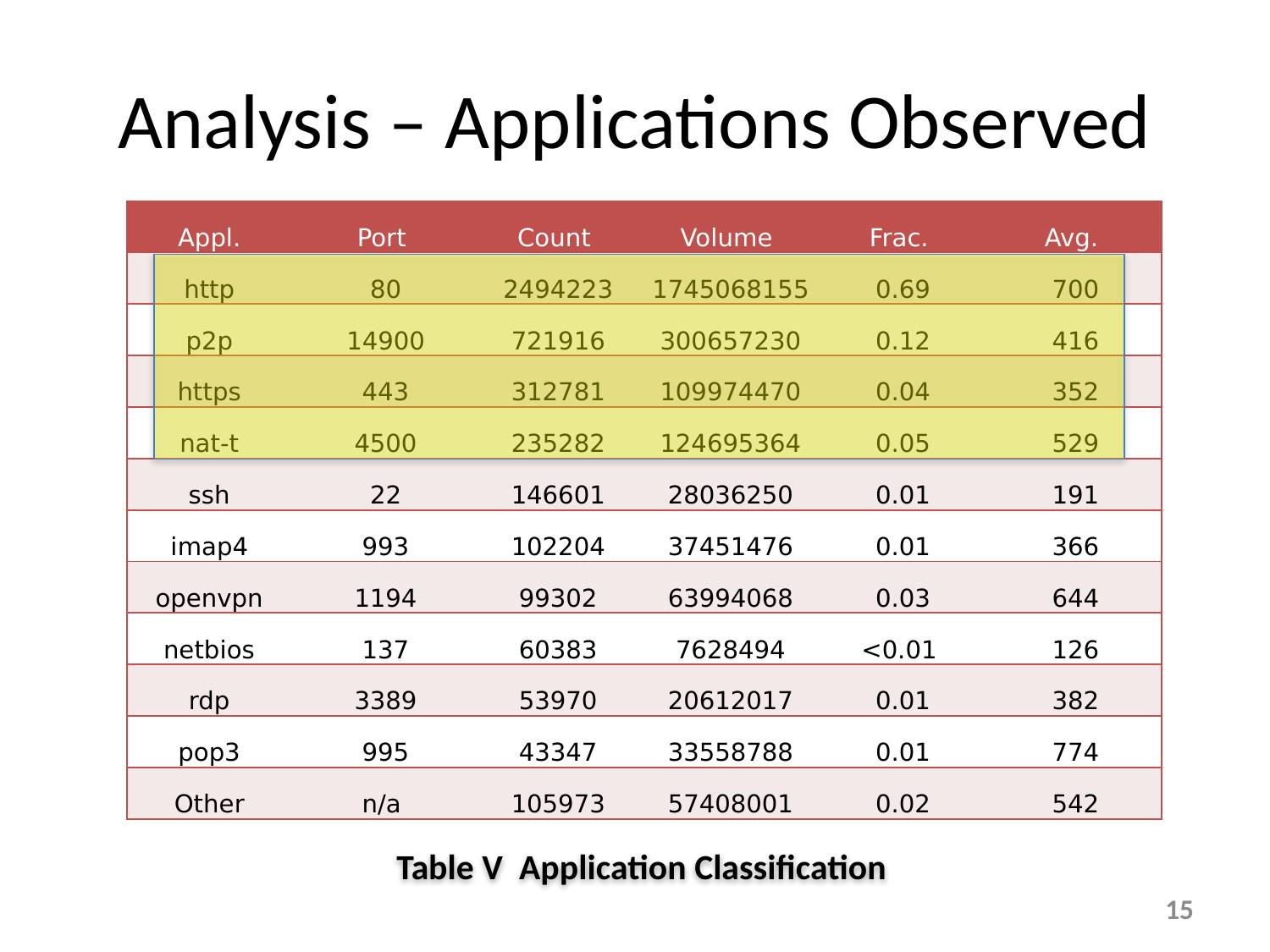

# Analysis – Applications Observed
| Appl. | Port | Count | Volume | Frac. | Avg. |
| --- | --- | --- | --- | --- | --- |
| http | 80 | 2494223 | 1745068155 | 0.69 | 700 |
| p2p | 14900 | 721916 | 300657230 | 0.12 | 416 |
| https | 443 | 312781 | 109974470 | 0.04 | 352 |
| nat-t | 4500 | 235282 | 124695364 | 0.05 | 529 |
| ssh | 22 | 146601 | 28036250 | 0.01 | 191 |
| imap4 | 993 | 102204 | 37451476 | 0.01 | 366 |
| openvpn | 1194 | 99302 | 63994068 | 0.03 | 644 |
| netbios | 137 | 60383 | 7628494 | <0.01 | 126 |
| rdp | 3389 | 53970 | 20612017 | 0.01 | 382 |
| pop3 | 995 | 43347 | 33558788 | 0.01 | 774 |
| Other | n/a | 105973 | 57408001 | 0.02 | 542 |

Table V  Application Classification
15